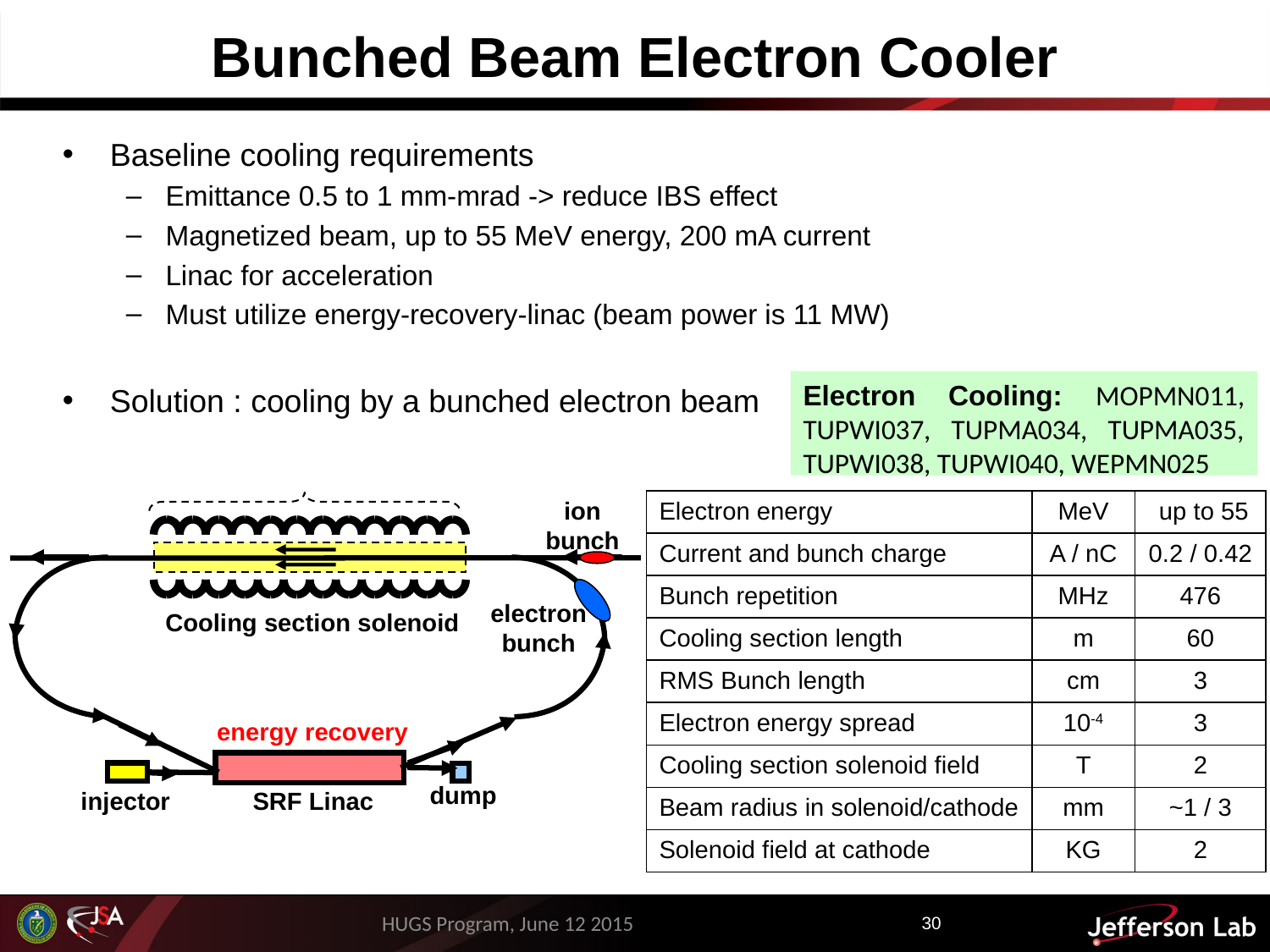

# Bunched Beam Electron Cooler
Baseline cooling requirements
Emittance 0.5 to 1 mm-mrad -> reduce IBS effect
Magnetized beam, up to 55 MeV energy, 200 mA current
Linac for acceleration
Must utilize energy-recovery-linac (beam power is 11 MW)

Solution : cooling by a bunched electron beam
Electron Cooling: MOPMN011, TUPWI037, TUPMA034, TUPMA035, TUPWI038, TUPWI040, WEPMN025

ion bunch

electron bunch
Cooling section solenoid

energy recovery

dump
SRF Linac
injector
| Electron energy | MeV | up to 55 |
| --- | --- | --- |
| Current and bunch charge | A / nC | 0.2 / 0.42 |
| Bunch repetition | MHz | 476 |
| Cooling section length | m | 60 |
| RMS Bunch length | cm | 3 |
| Electron energy spread | 10-4 | 3 |
| Cooling section solenoid field | T | 2 |
| Beam radius in solenoid/cathode | mm | ~1 / 3 |
| Solenoid field at cathode | KG | 2 |
HUGS Program, June 12 2015
30